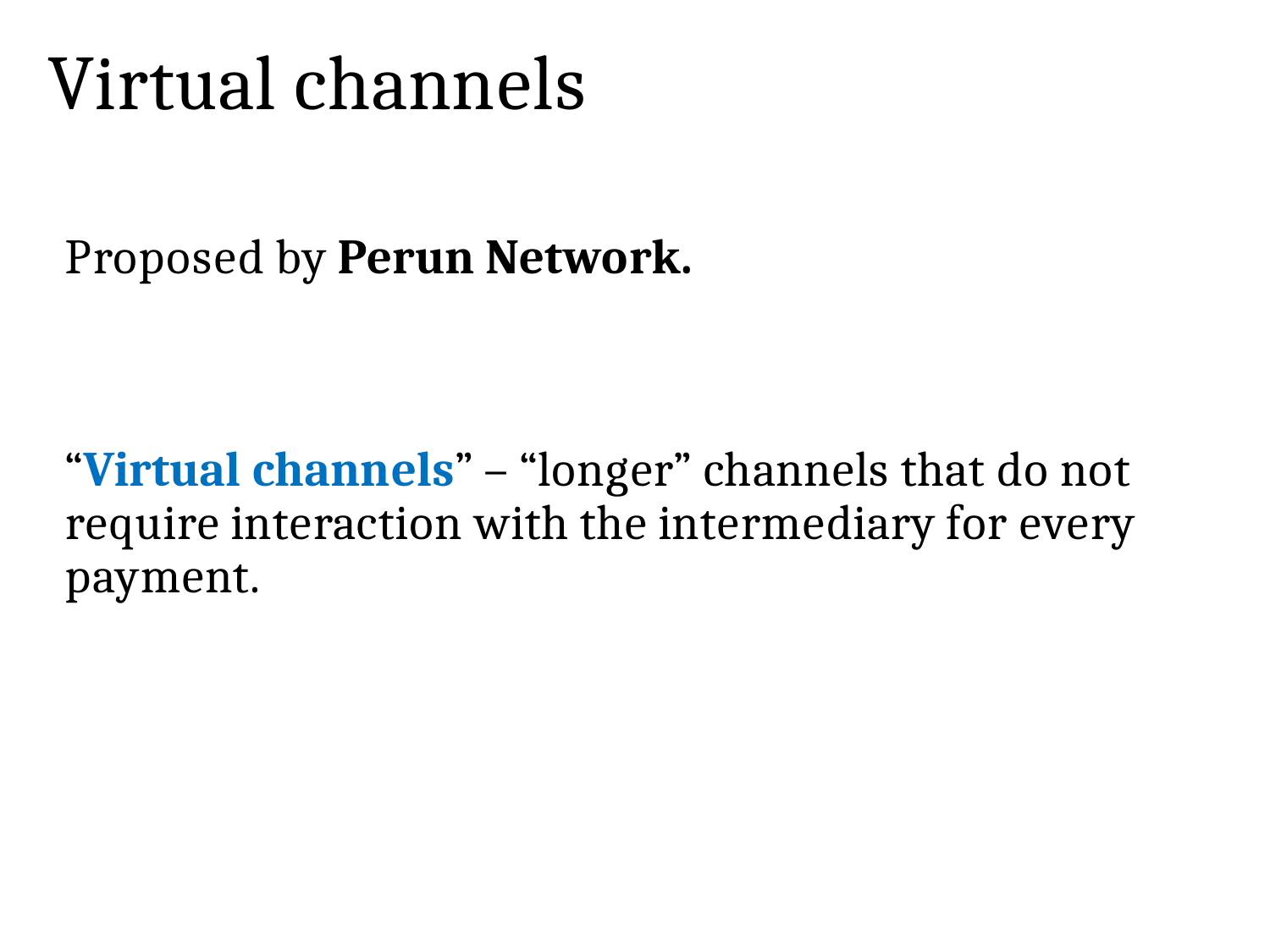

# Virtual channels
Proposed by Perun Network.

“Virtual channels” – “longer” channels that do not require interaction with the intermediary for every payment.